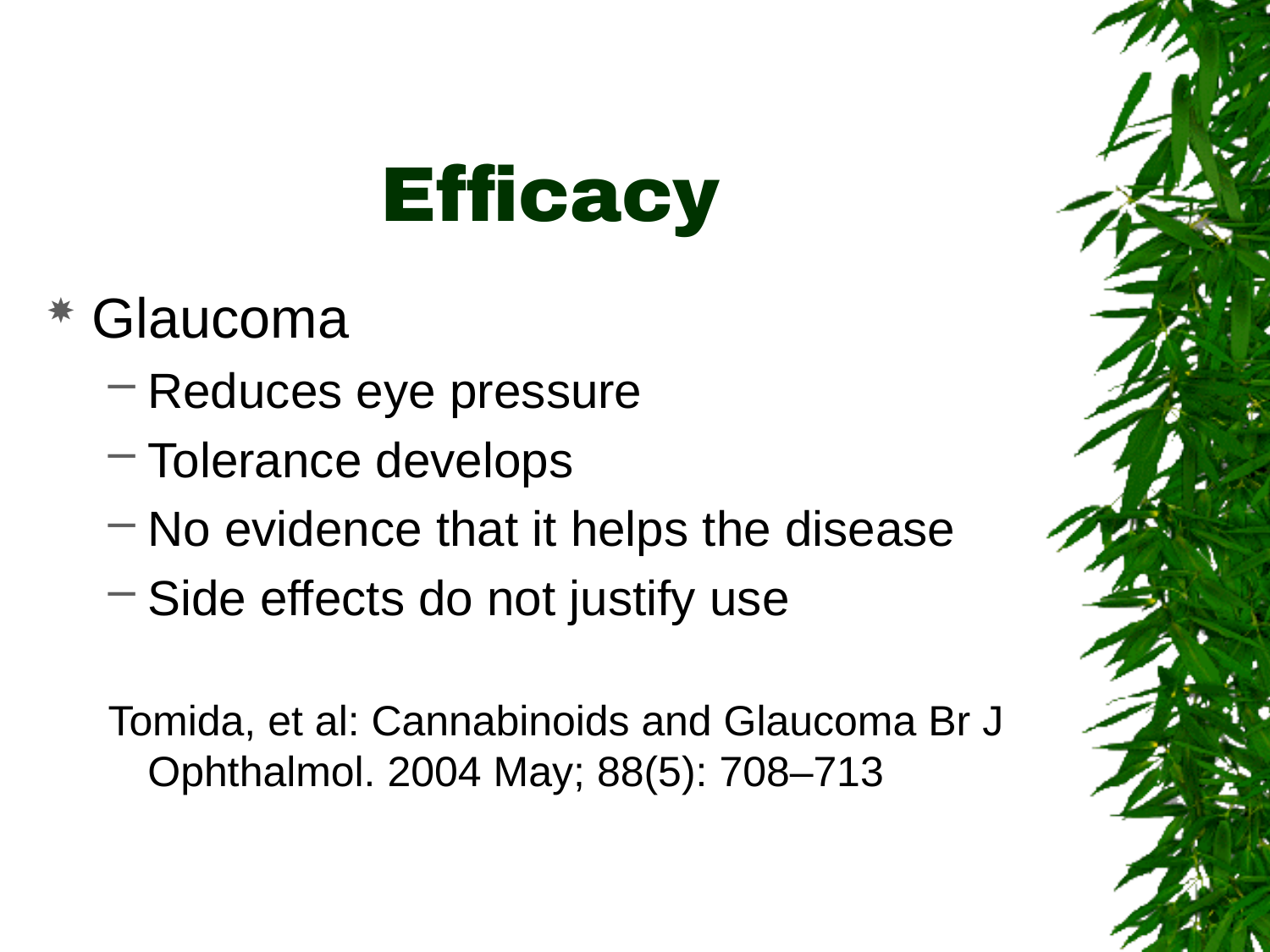

# Efficacy
Glaucoma
Reduces eye pressure
Tolerance develops
No evidence that it helps the disease
Side effects do not justify use
Tomida, et al: Cannabinoids and Glaucoma Br J Ophthalmol. 2004 May; 88(5): 708–713